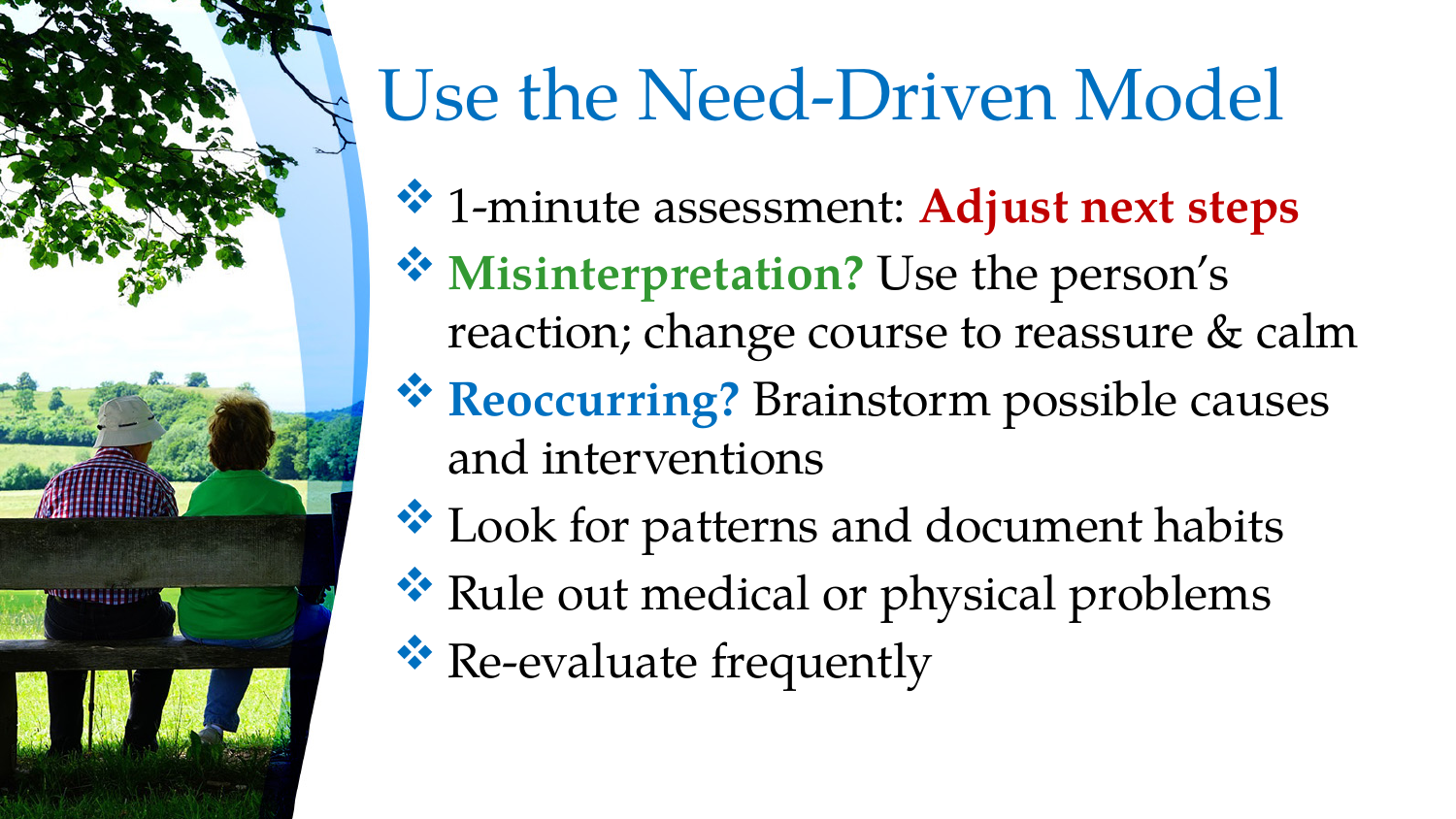

# Use the Need-Driven Model
1-minute assessment: Adjust next steps
Misinterpretation? Use the person’s reaction; change course to reassure & calm
Reoccurring? Brainstorm possible causes and interventions
Look for patterns and document habits
Rule out medical or physical problems
Re-evaluate frequently